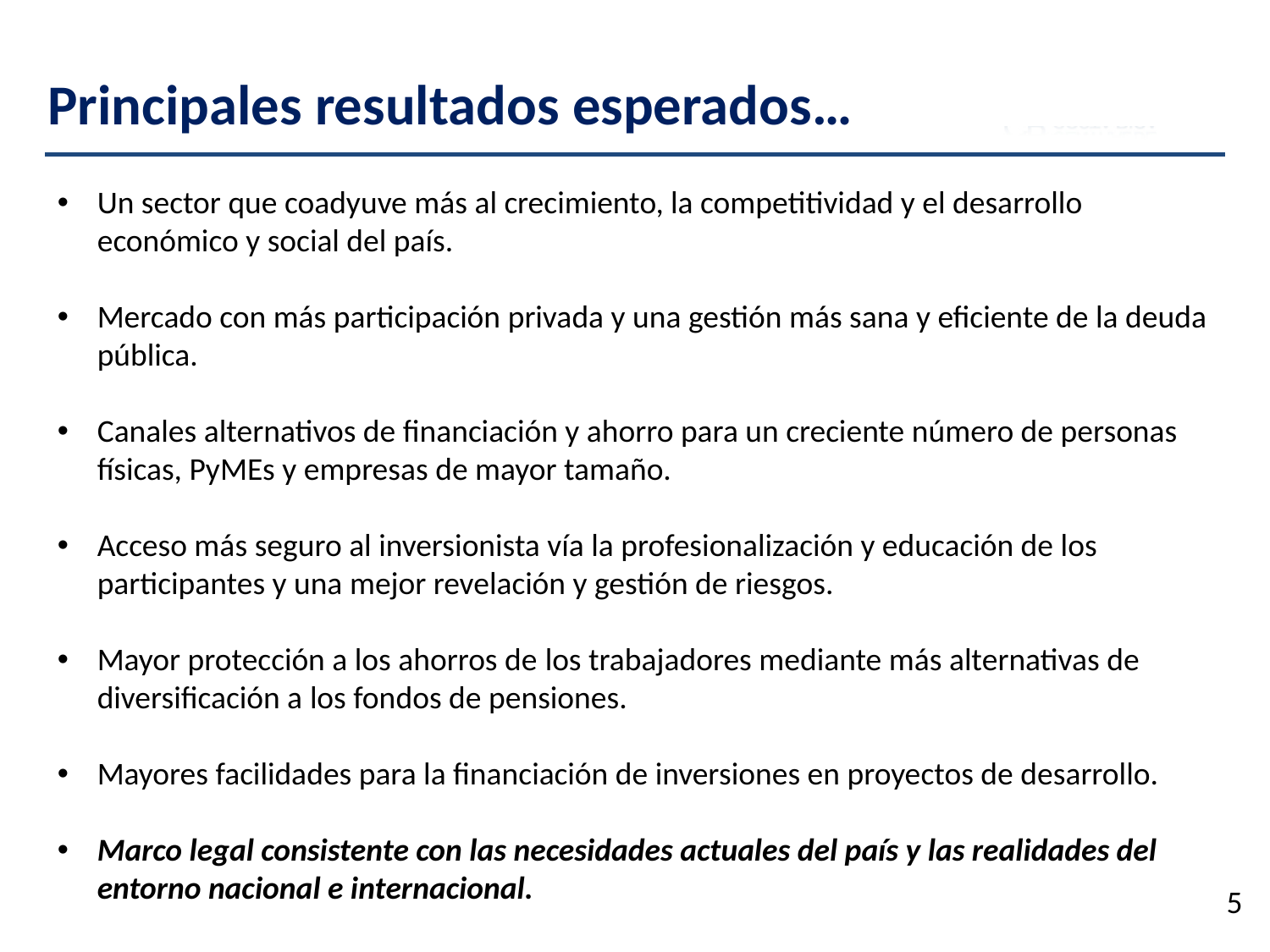

# Principales resultados esperados…
Un sector que coadyuve más al crecimiento, la competitividad y el desarrollo económico y social del país.

Mercado con más participación privada y una gestión más sana y eficiente de la deuda pública.

Canales alternativos de financiación y ahorro para un creciente número de personas físicas, PyMEs y empresas de mayor tamaño.

Acceso más seguro al inversionista vía la profesionalización y educación de los participantes y una mejor revelación y gestión de riesgos.

Mayor protección a los ahorros de los trabajadores mediante más alternativas de diversificación a los fondos de pensiones.

Mayores facilidades para la financiación de inversiones en proyectos de desarrollo.

Marco legal consistente con las necesidades actuales del país y las realidades del entorno nacional e internacional.

5